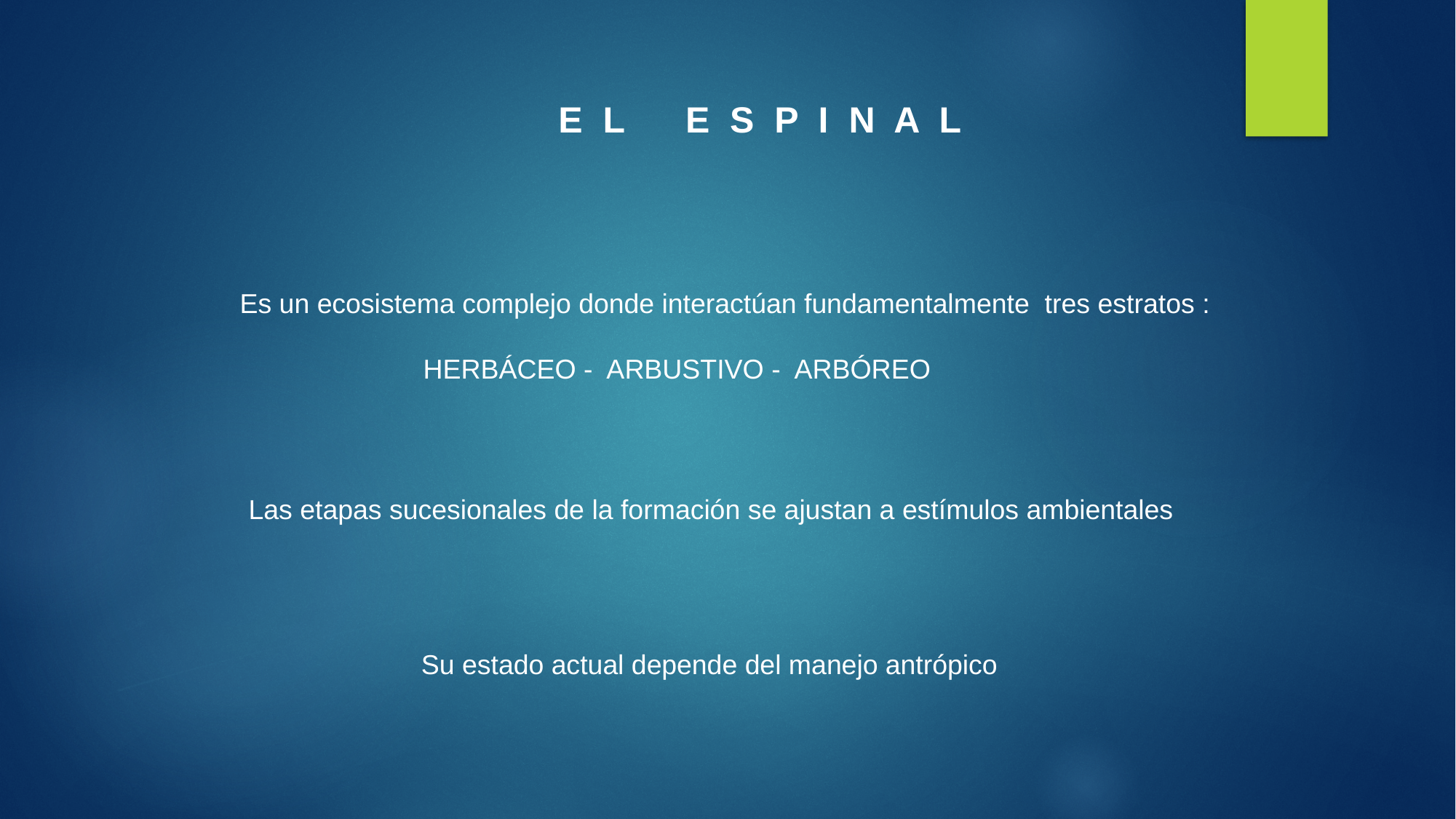

E  L      E  S  P  I  N  A  L
Es un ecosistema complejo donde interactúan fundamentalmente  tres estratos :

                        HERBÁCEO -  ARBUSTIVO -  ARBÓREO

Las etapas sucesionales de la formación se ajustan a estímulos ambientales

Su estado actual depende del manejo antrópico